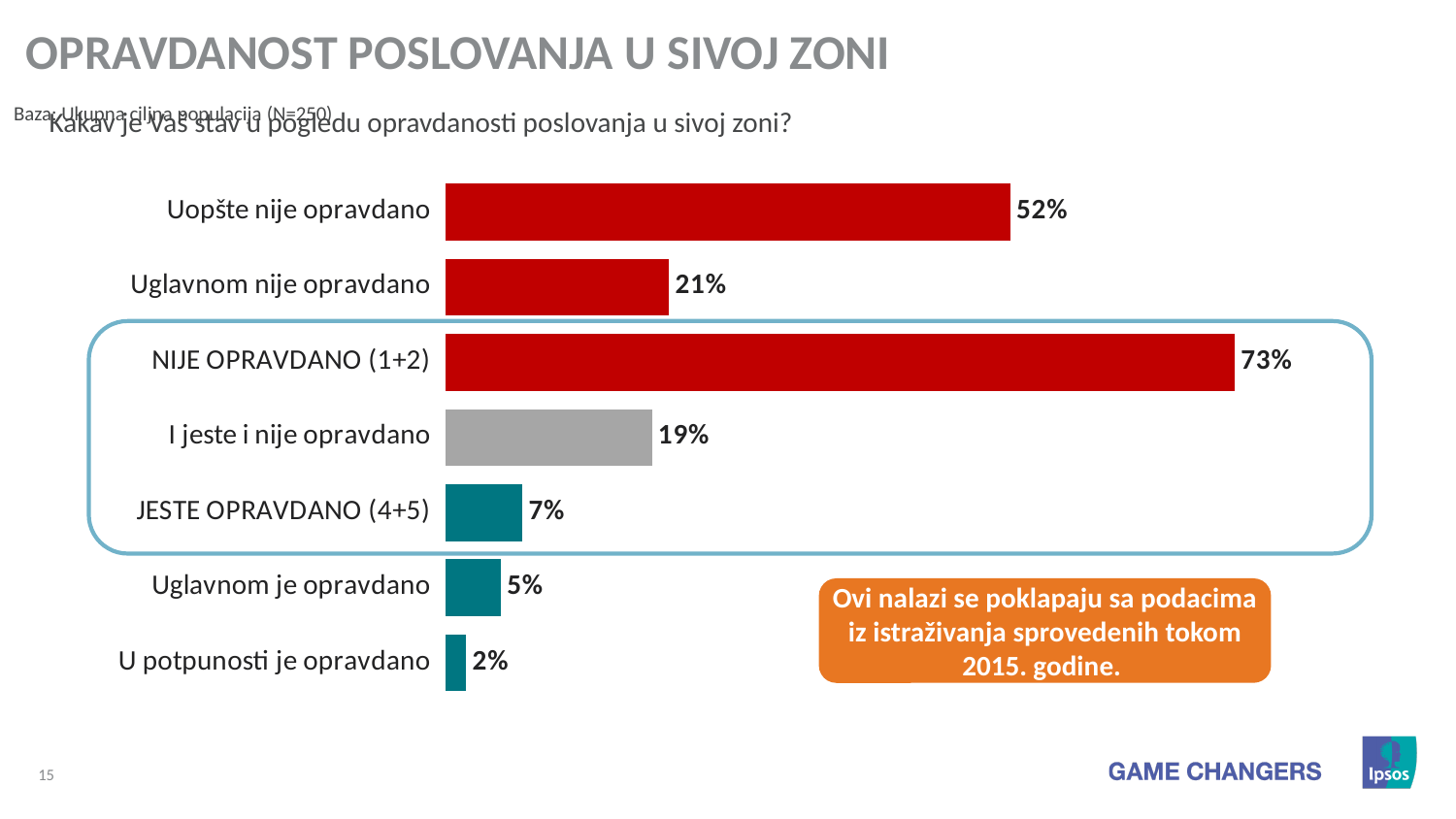

opravdanost poslovanja u sivoj zoni
Kakav je Vaš stav u pogledu opravdanosti poslovanja u sivoj zoni?

### Chart

| Category | Series 1 |
|---|---|
| Uopšte nije opravdano | 52.4 |
| Uglavnom nije opravdano | 20.8 |
| NIJE OPRAVDANO (1+2) | 73.2 |
| I jeste i nije opravdano | 19.2 |
| JESTE OPRAVDANO (4+5) | 7.2 |
| Uglavnom je opravdano | 5.2 |
| U potpunosti je opravdano | 2.0 |
Ovi nalazi se poklapaju sa podacima iz istraživanja sprovedenih tokom 2015. godine.
Baza: Ukupna ciljna populacija (N=250)